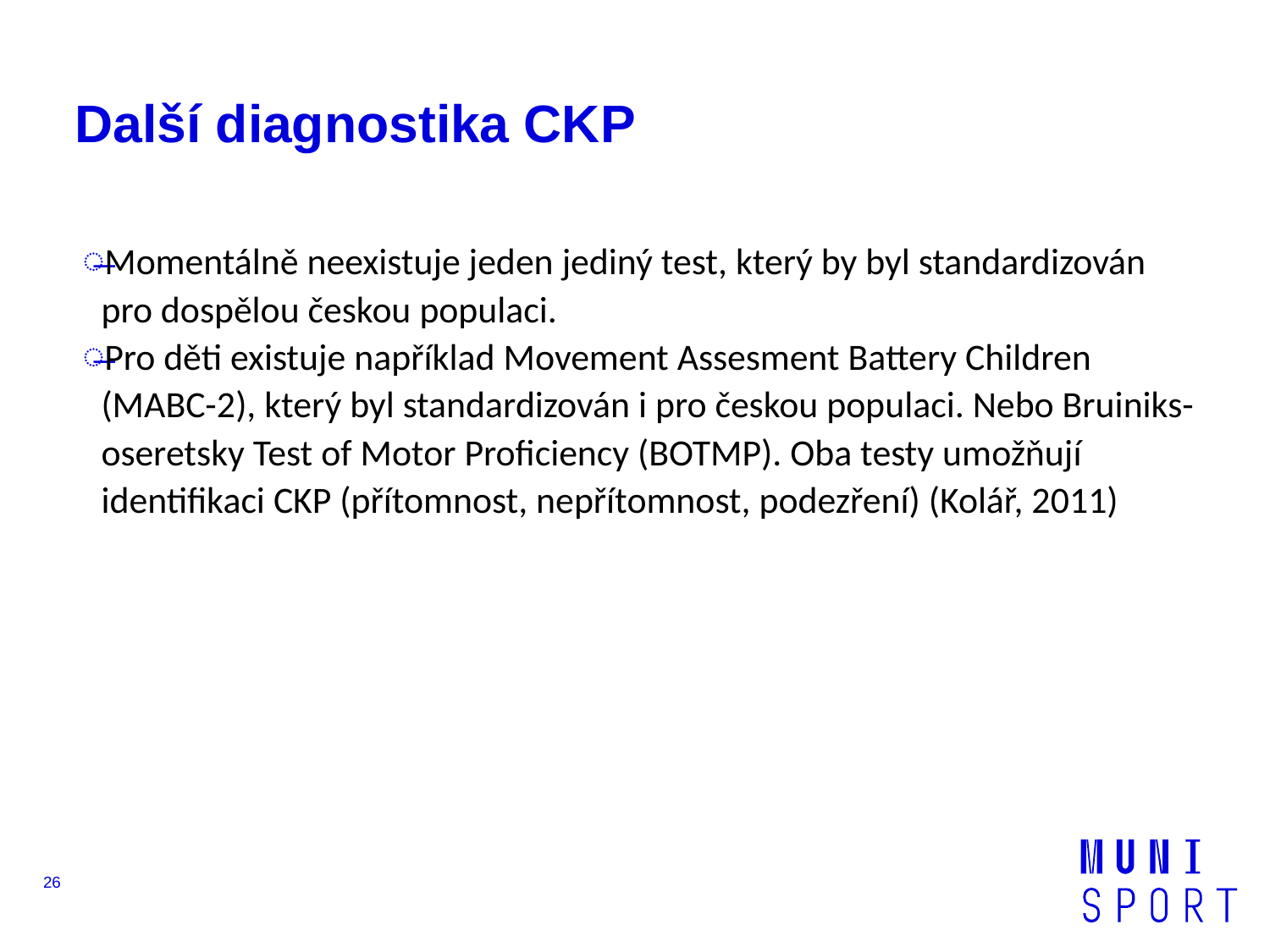

# Další diagnostika CKP
Momentálně neexistuje jeden jediný test, který by byl standardizován pro dospělou českou populaci.
Pro děti existuje například Movement Assesment Battery Children (MABC-2), který byl standardizován i pro českou populaci. Nebo Bruiniks-oseretsky Test of Motor Proficiency (BOTMP). Oba testy umožňují identifikaci CKP (přítomnost, nepřítomnost, podezření) (Kolář, 2011)
26